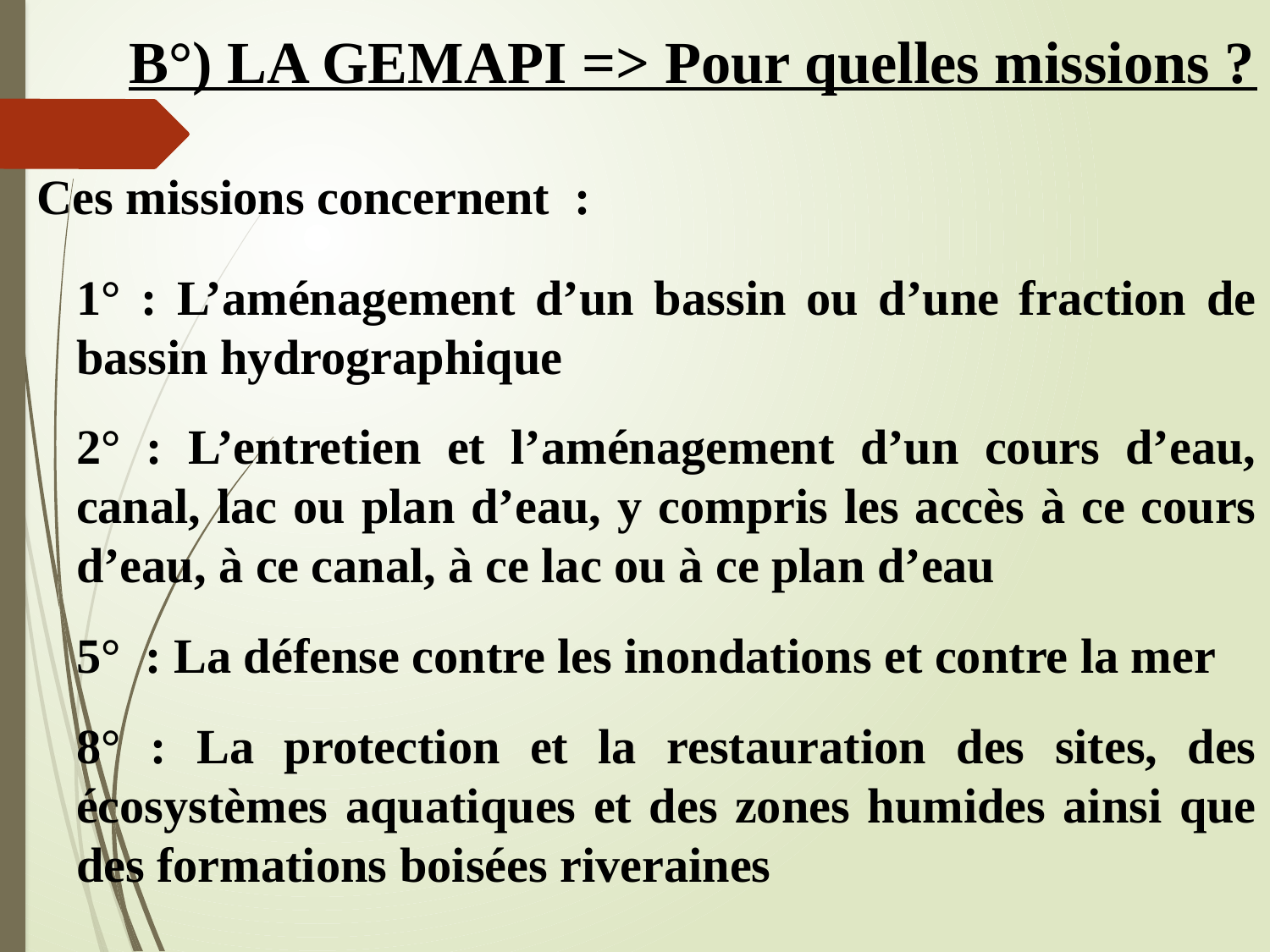

# B°) LA GEMAPI => Pour quelles missions ?
  Ces missions concernent  :

1° : L’aménagement d’un bassin ou d’une fraction de bassin hydrographique

2° : L’entretien et l’aménagement d’un cours d’eau, canal, lac ou plan d’eau, y compris les accès à ce cours d’eau, à ce canal, à ce lac ou à ce plan d’eau

5°  : La défense contre les inondations et contre la mer

8° : La protection et la restauration des sites, des écosystèmes aquatiques et des zones humides ainsi que des formations boisées riveraines